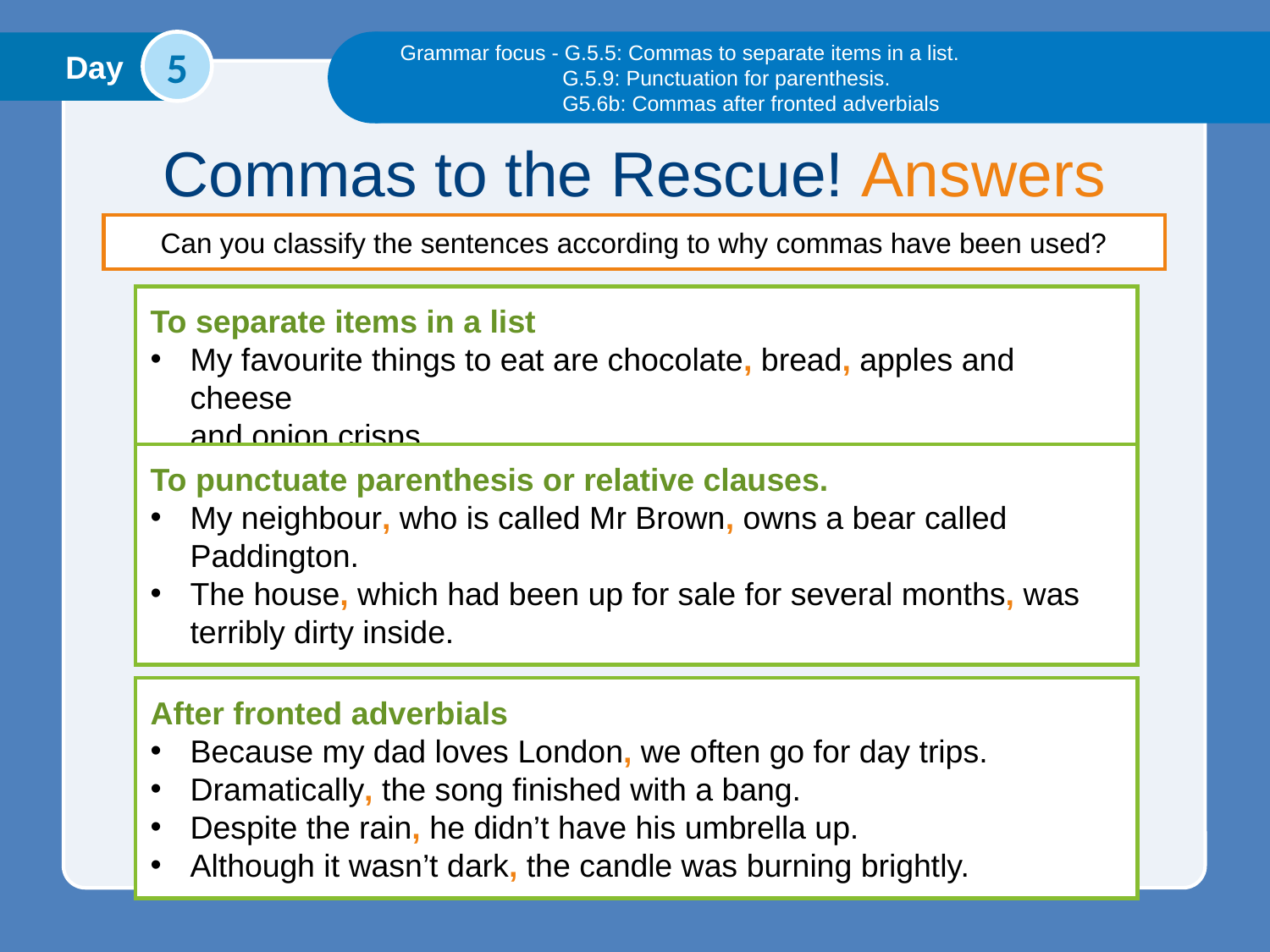

5

Grammar focus - G.5.5: Commas to separate items in a list.
	      G.5.9: Punctuation for parenthesis.
	      G5.6b: Commas after fronted adverbials
Day
# Commas to the Rescue! Answers
Can you classify the sentences according to why commas have been used?
To separate items in a list
My favourite things to eat are chocolate, bread, apples and cheese
and onion crisps.
To punctuate parenthesis or relative clauses.
My neighbour, who is called Mr Brown, owns a bear called Paddington.
The house, which had been up for sale for several months, was terribly dirty inside.
After fronted adverbials
Because my dad loves London, we often go for day trips.
Dramatically, the song finished with a bang.
Despite the rain, he didn’t have his umbrella up.
Although it wasn’t dark, the candle was burning brightly.